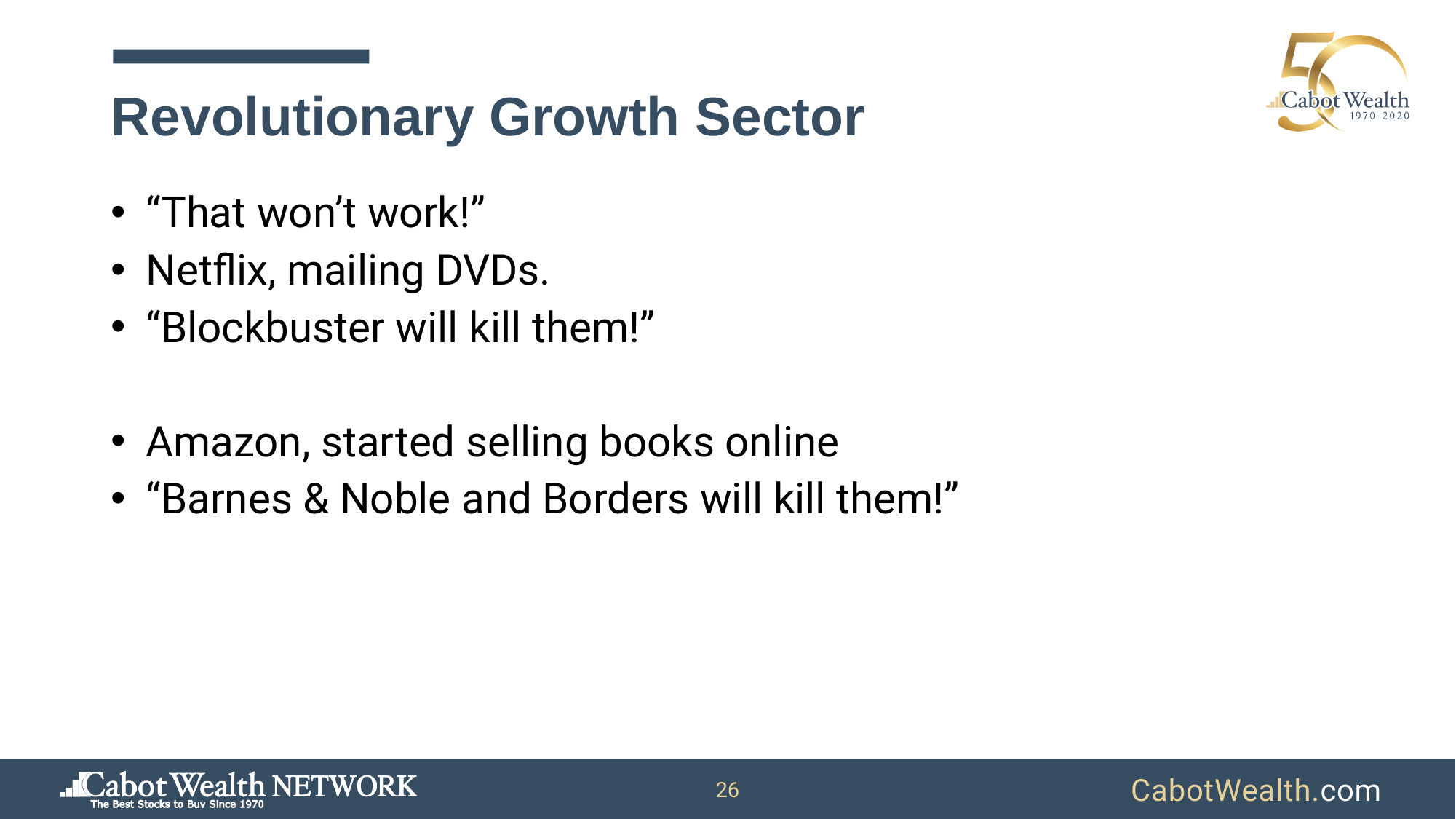

# Revolutionary Growth Sector
“That won’t work!”
Netflix, mailing DVDs.
“Blockbuster will kill them!”

Amazon, started selling books online
“Barnes & Noble and Borders will kill them!”